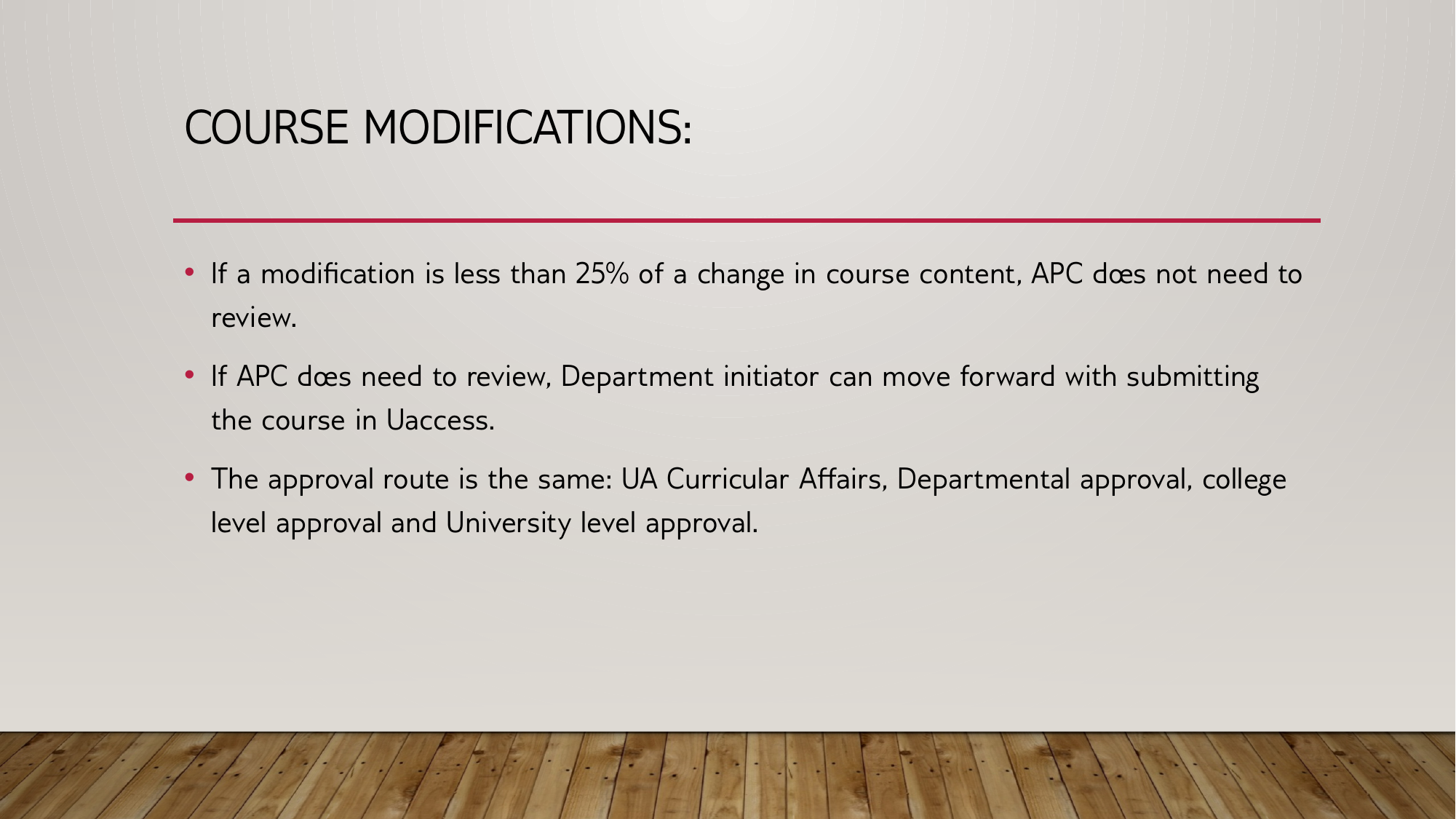

# Course Modifications:
If a modification is less than 25% of a change in course content, APC does not need to review.
If APC does need to review, Department initiator can move forward with submitting the course in Uaccess.
The approval route is the same: UA Curricular Affairs, Departmental approval, college level approval and University level approval.